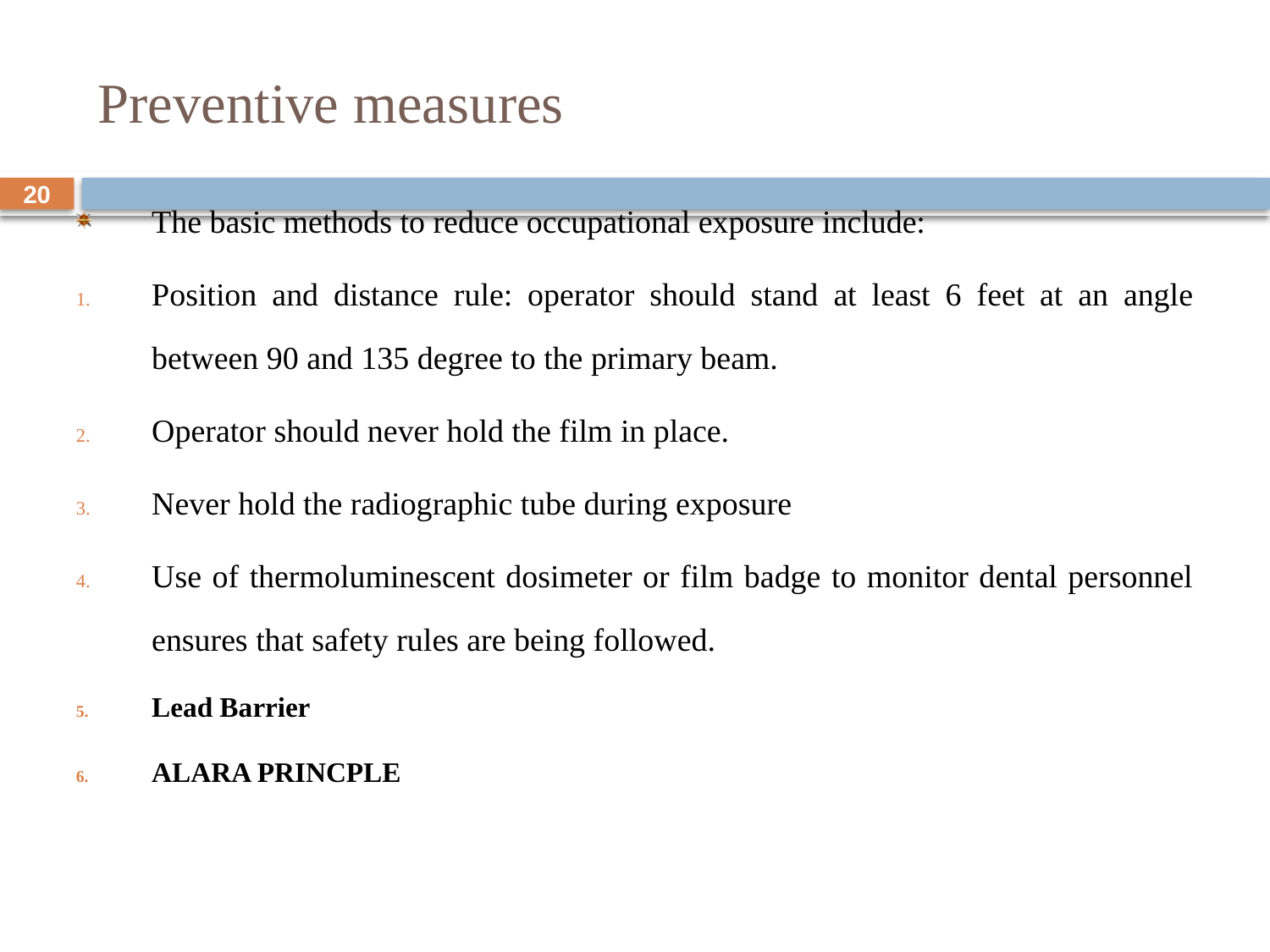

# Preventive measures
The basic methods to reduce occupational exposure include:
Position and distance rule: operator should stand at least 6 feet at an angle between 90 and 135 degree to the primary beam.
Operator should never hold the film in place.
Never hold the radiographic tube during exposure
Use of thermoluminescent dosimeter or film badge to monitor dental personnel ensures that safety rules are being followed.
Lead Barrier
ALARA PRINCPLE

20